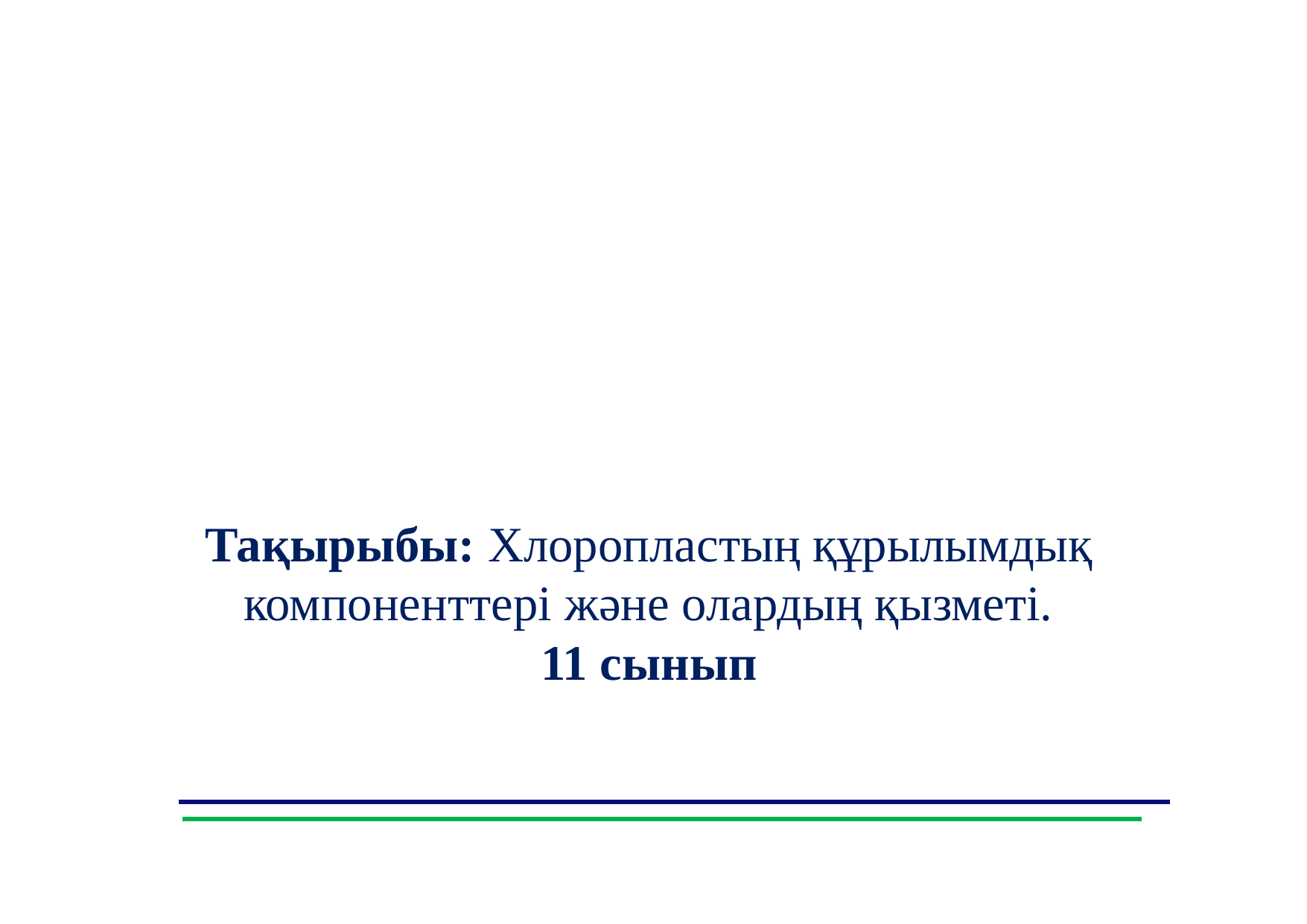

Тақырыбы: Хлоропластың құрылымдық компоненттері және олардың қызметі.
11 сынып